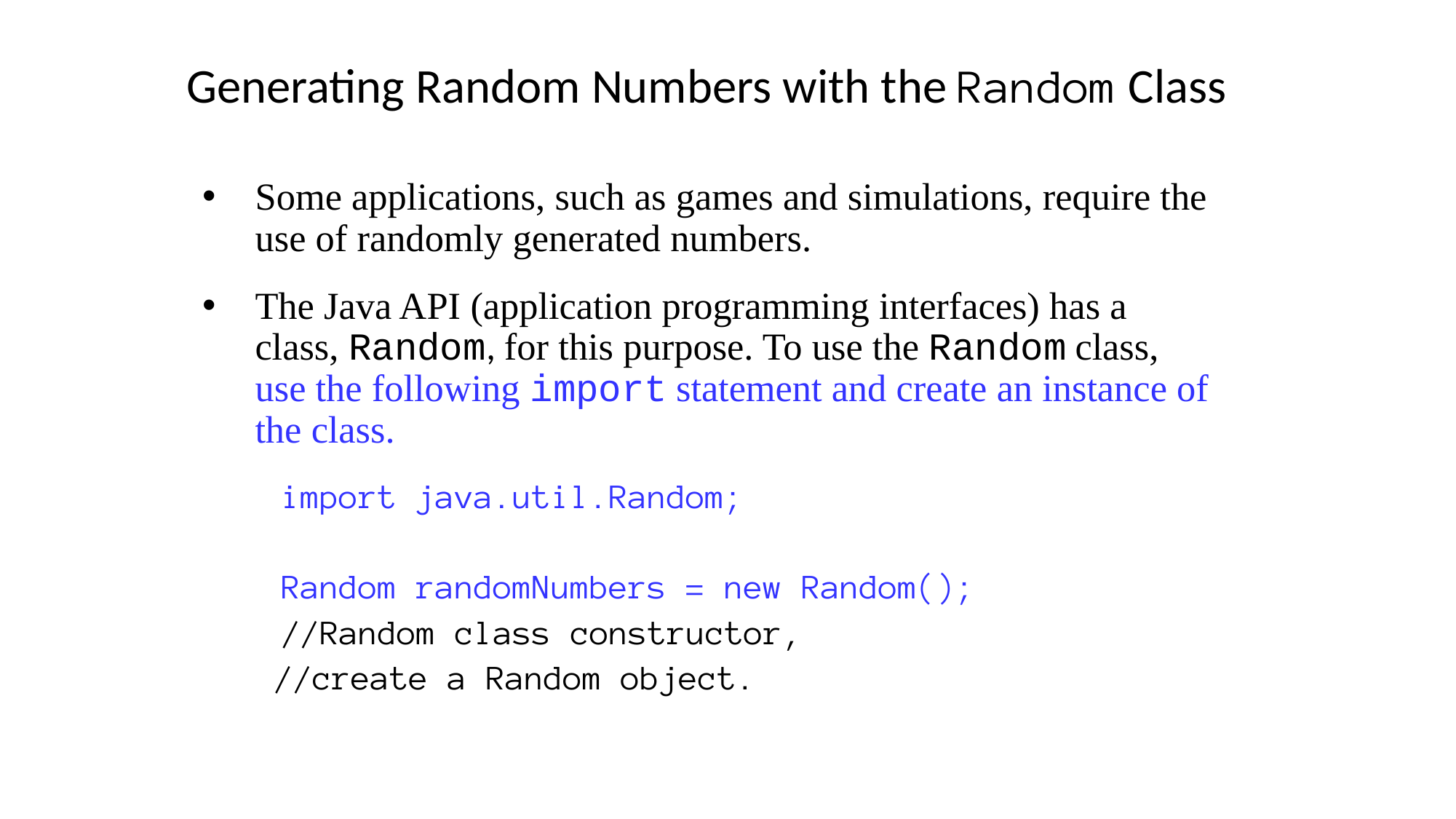

Generating Random Numbers with the Random Class
Some applications, such as games and simulations, require the use of randomly generated numbers.
The Java API (application programming interfaces) has a class, Random, for this purpose. To use the Random class, use the following import statement and create an instance of the class.
	import java.util.Random;

	Random randomNumbers = new Random();
   //Random class constructor,
 //create a Random object.